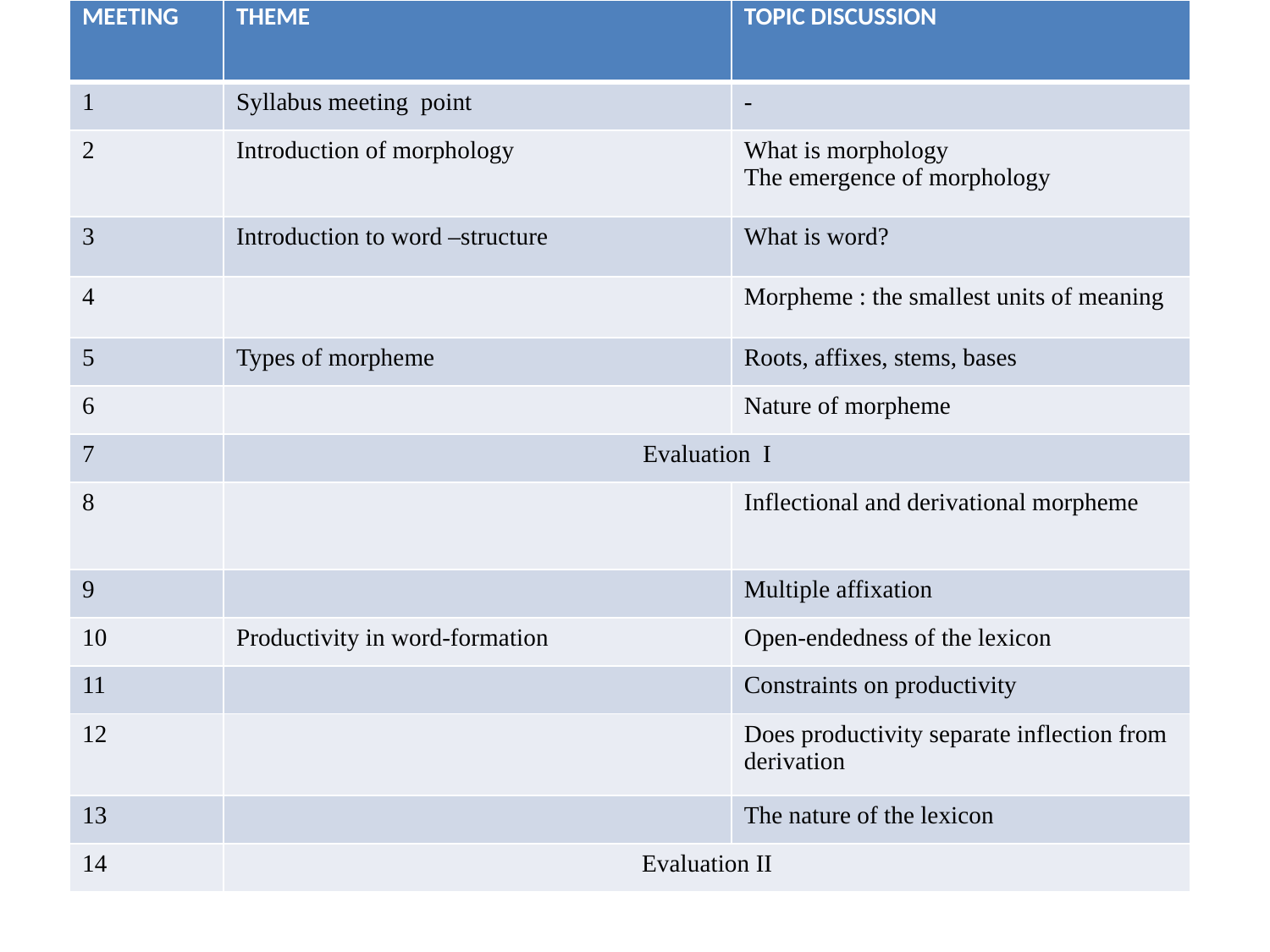

| MEETING | THEME | TOPIC DISCUSSION |
| --- | --- | --- |
| 1 | Syllabus meeting point | - |
| 2 | Introduction of morphology | What is morphology The emergence of morphology |
| 3 | Introduction to word –structure | What is word? |
| 4 |  | Morpheme : the smallest units of meaning |
| 5 | Types of morpheme | Roots, affixes, stems, bases |
| 6 |  | Nature of morpheme |
| 7 | Evaluation I |  |
| 8 |  | Inflectional and derivational morpheme |
| 9 |  | Multiple affixation |
| 10 | Productivity in word-formation | Open-endedness of the lexicon |
| 11 |  | Constraints on productivity |
| 12 |  | Does productivity separate inflection from derivation |
| 13 |  | The nature of the lexicon |
| 14 | Evaluation II |  |